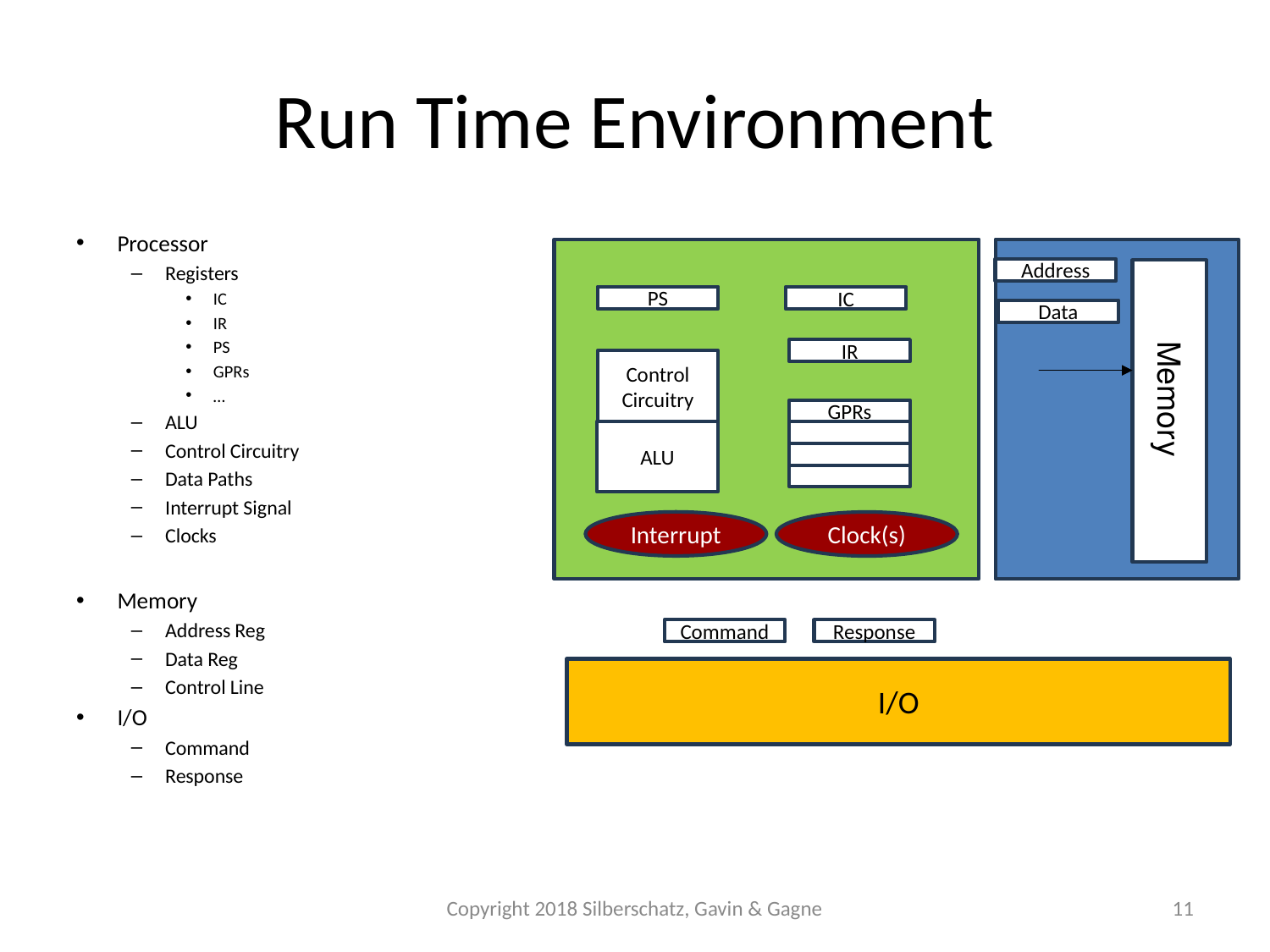

# Run Time Environment
Processor
Registers
IC
IR
PS
GPRs
…
ALU
Control Circuitry
Data Paths
Interrupt Signal
Clocks

Memory
Address Reg
Data Reg
Control Line
I/O
Command
Response

PS
IC
IR
Control
Circuitry
GPRs
ALU

Address

Data
Memory
Interrupt
Clock(s)
Command
Response
I/O
Copyright 2018 Silberschatz, Gavin & Gagne
11